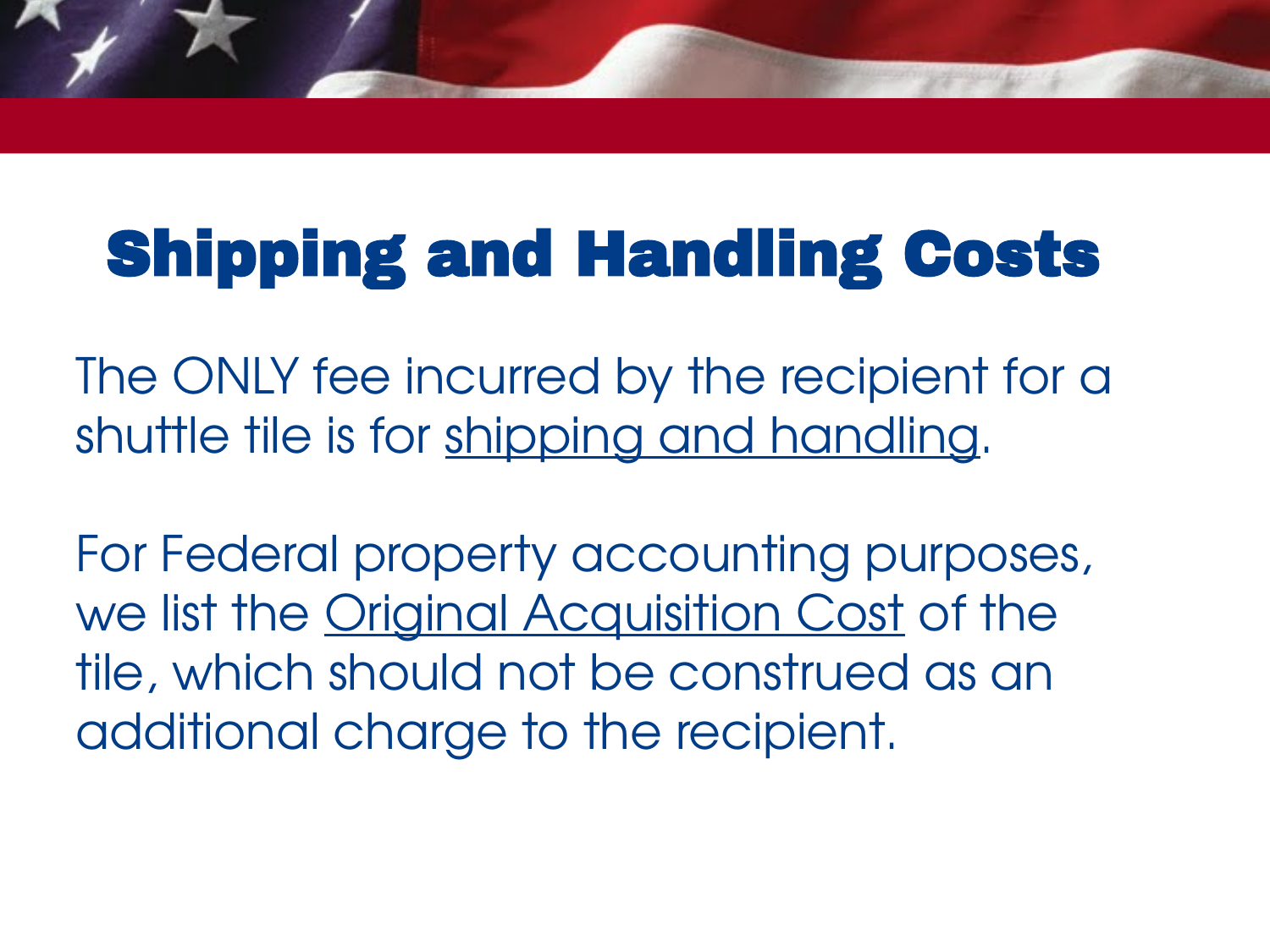

# Shipping and Handling Costs
The ONLY fee incurred by the recipient for a shuttle tile is for shipping and handling.

For Federal property accounting purposes, we list the Original Acquisition Cost of the tile, which should not be construed as an additional charge to the recipient.